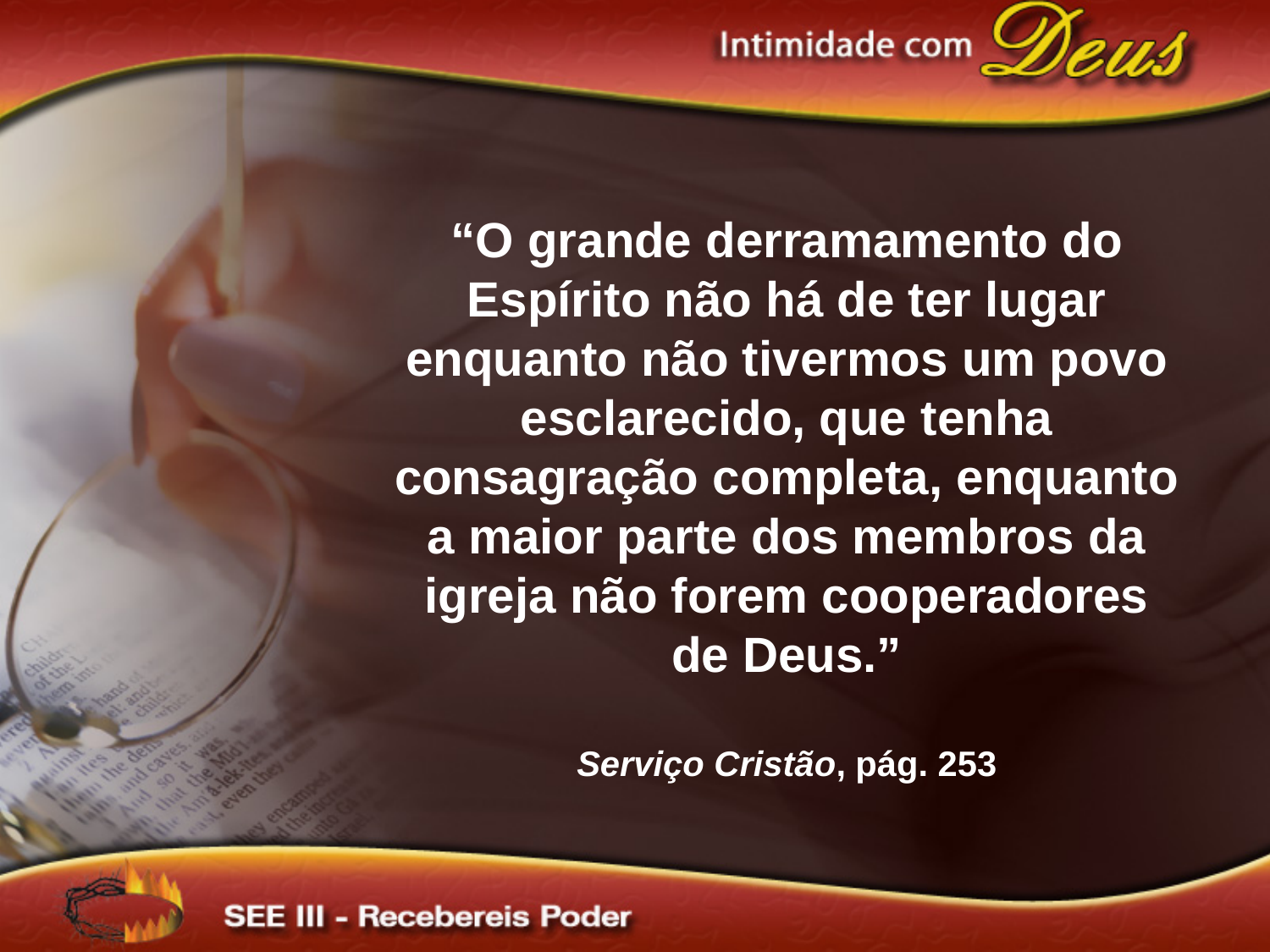

# “O grande derramamento do Espírito não há de ter lugar enquanto não tivermos um povo esclarecido, que tenha consagração completa, enquanto a maior parte dos membros da igreja não forem cooperadores de Deus.” Serviço Cristão, pág. 253